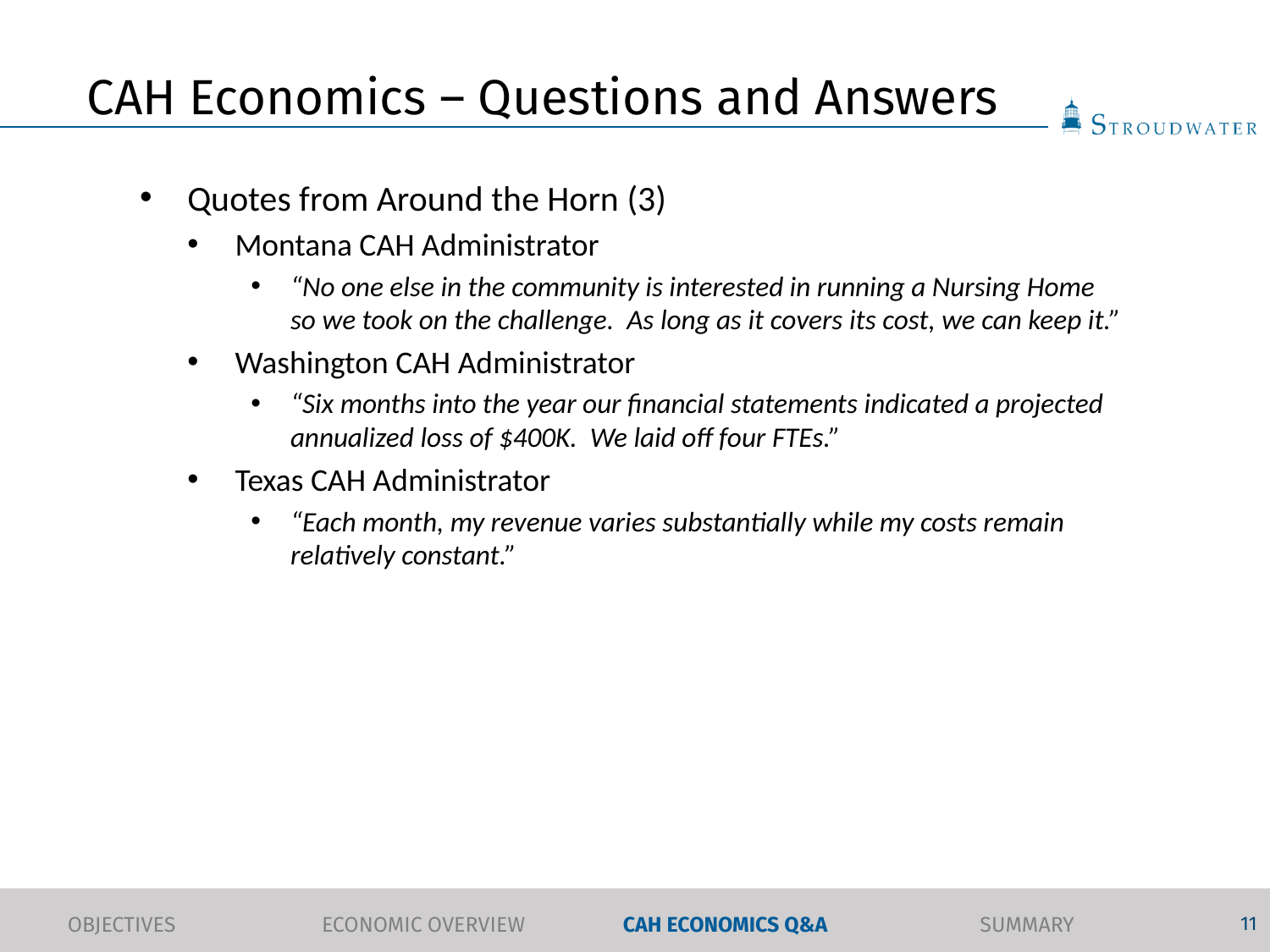

# CAH Economics – Questions and Answers
Quotes from Around the Horn (3)
Montana CAH Administrator
“No one else in the community is interested in running a Nursing Home so we took on the challenge.  As long as it covers its cost, we can keep it.”
Washington CAH Administrator
“Six months into the year our financial statements indicated a projected annualized loss of $400K.  We laid off four FTEs.”
Texas CAH Administrator
“Each month, my revenue varies substantially while my costs remain relatively constant.”

11
OBJECTIVES
ECONOMIC OVERVIEW
CAH ECONOMICS Q&A
SUMMARY